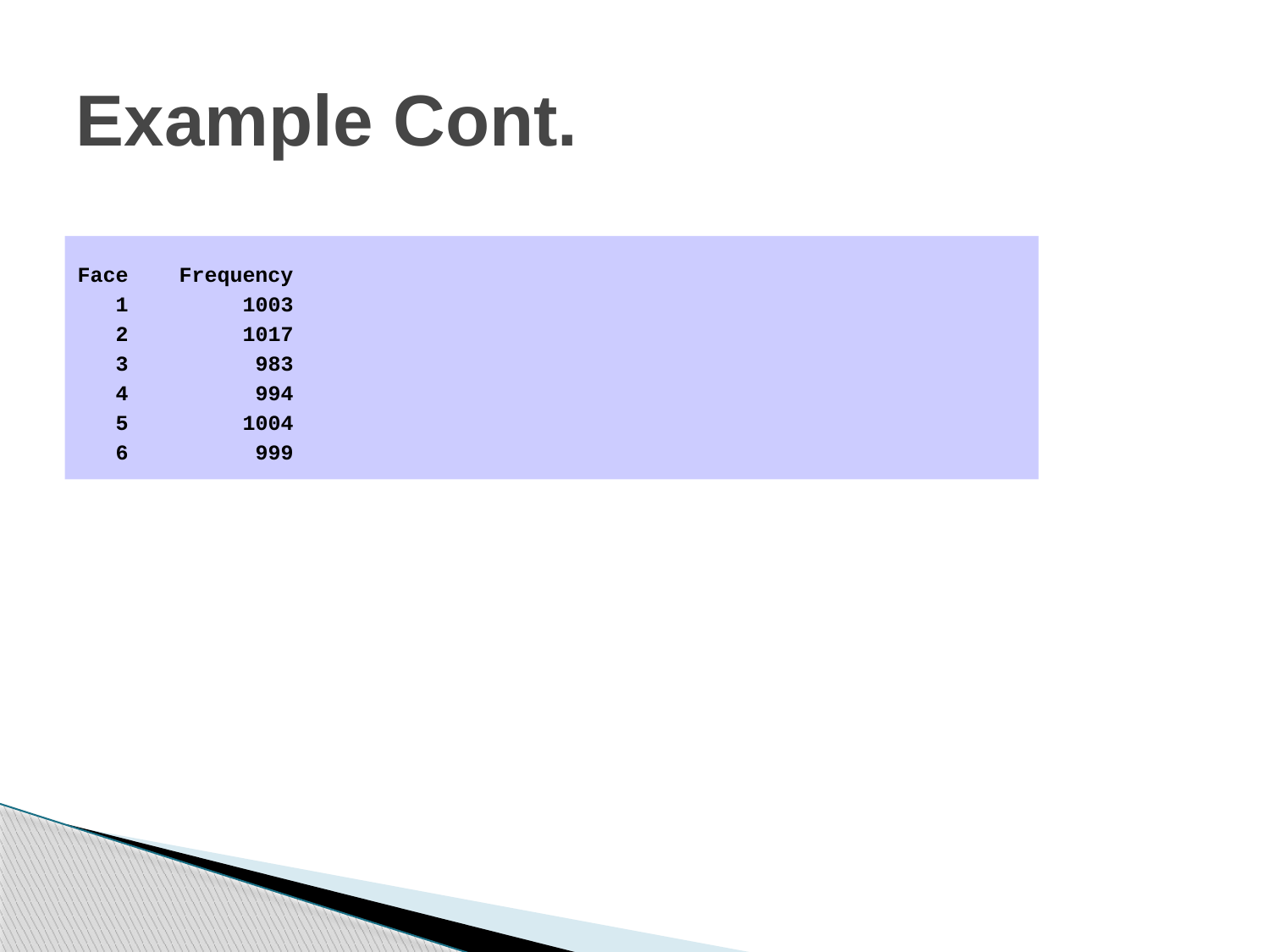

# Example Cont.
Face    Frequency
   1         1003
   2         1017
   3          983
   4          994
   5         1004
   6          999